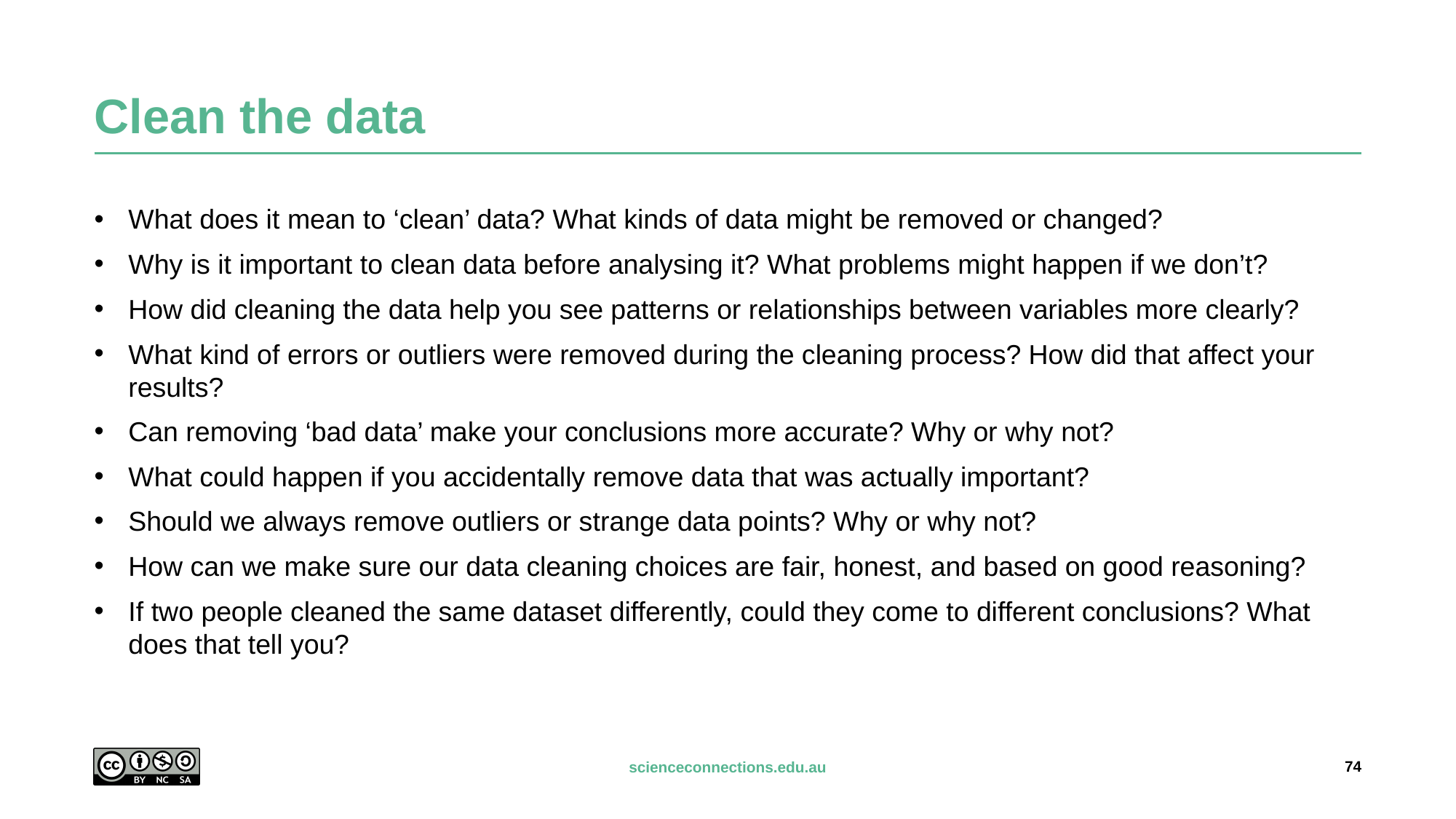

# Clean the data
What does it mean to ‘clean’ data? What kinds of data might be removed or changed?
Why is it important to clean data before analysing it? What problems might happen if we don’t?
How did cleaning the data help you see patterns or relationships between variables more clearly?
What kind of errors or outliers were removed during the cleaning process? How did that affect your results?
Can removing ‘bad data’ make your conclusions more accurate? Why or why not?
What could happen if you accidentally remove data that was actually important?
Should we always remove outliers or strange data points? Why or why not?
How can we make sure our data cleaning choices are fair, honest, and based on good reasoning?
If two people cleaned the same dataset differently, could they come to different conclusions? What does that tell you?
74
scienceconnections.edu.au